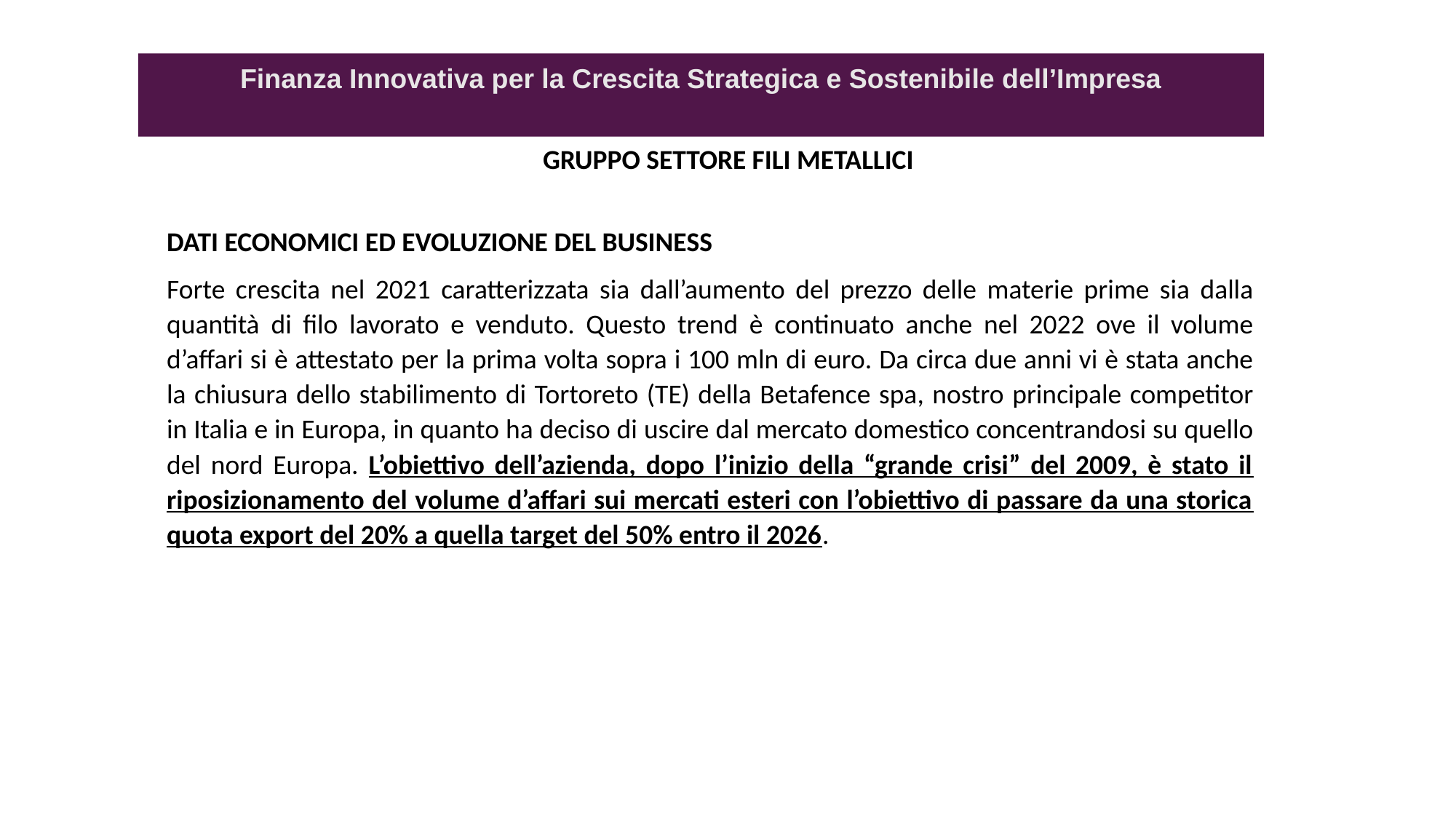

Finanza Innovativa per la Crescita Strategica e Sostenibile dell’Impresa
GRUPPO SETTORE FILI METALLICI

DATI ECONOMICI ED EVOLUZIONE DEL BUSINESS
Forte crescita nel 2021 caratterizzata sia dall’aumento del prezzo delle materie prime sia dalla quantità di filo lavorato e venduto. Questo trend è continuato anche nel 2022 ove il volume d’affari si è attestato per la prima volta sopra i 100 mln di euro. Da circa due anni vi è stata anche la chiusura dello stabilimento di Tortoreto (TE) della Betafence spa, nostro principale competitor in Italia e in Europa, in quanto ha deciso di uscire dal mercato domestico concentrandosi su quello del nord Europa. L’obiettivo dell’azienda, dopo l’inizio della “grande crisi” del 2009, è stato il riposizionamento del volume d’affari sui mercati esteri con l’obiettivo di passare da una storica quota export del 20% a quella target del 50% entro il 2026.